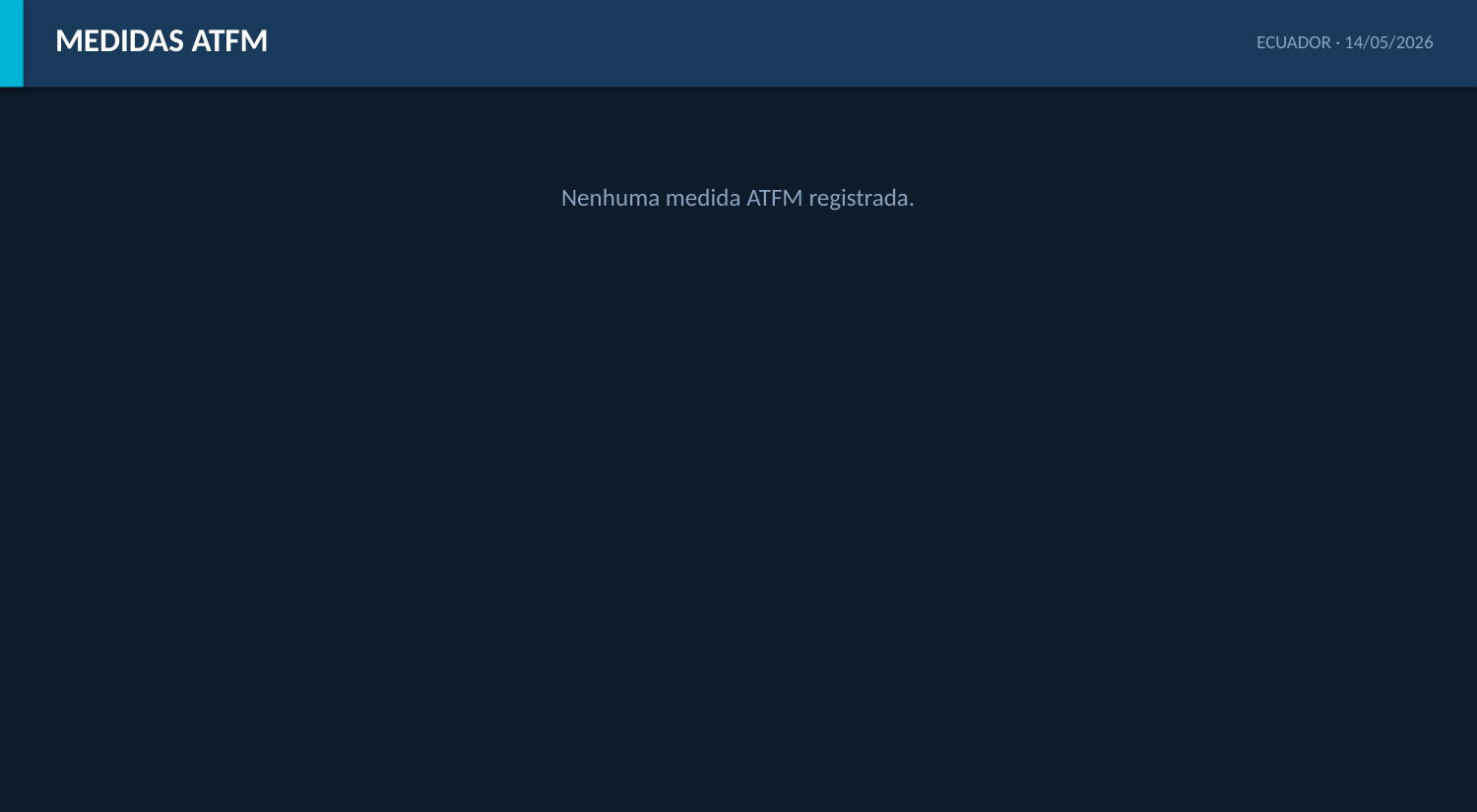

MEDIDAS ATFM
ECUADOR · 14/05/2026
Nenhuma medida ATFM registrada.